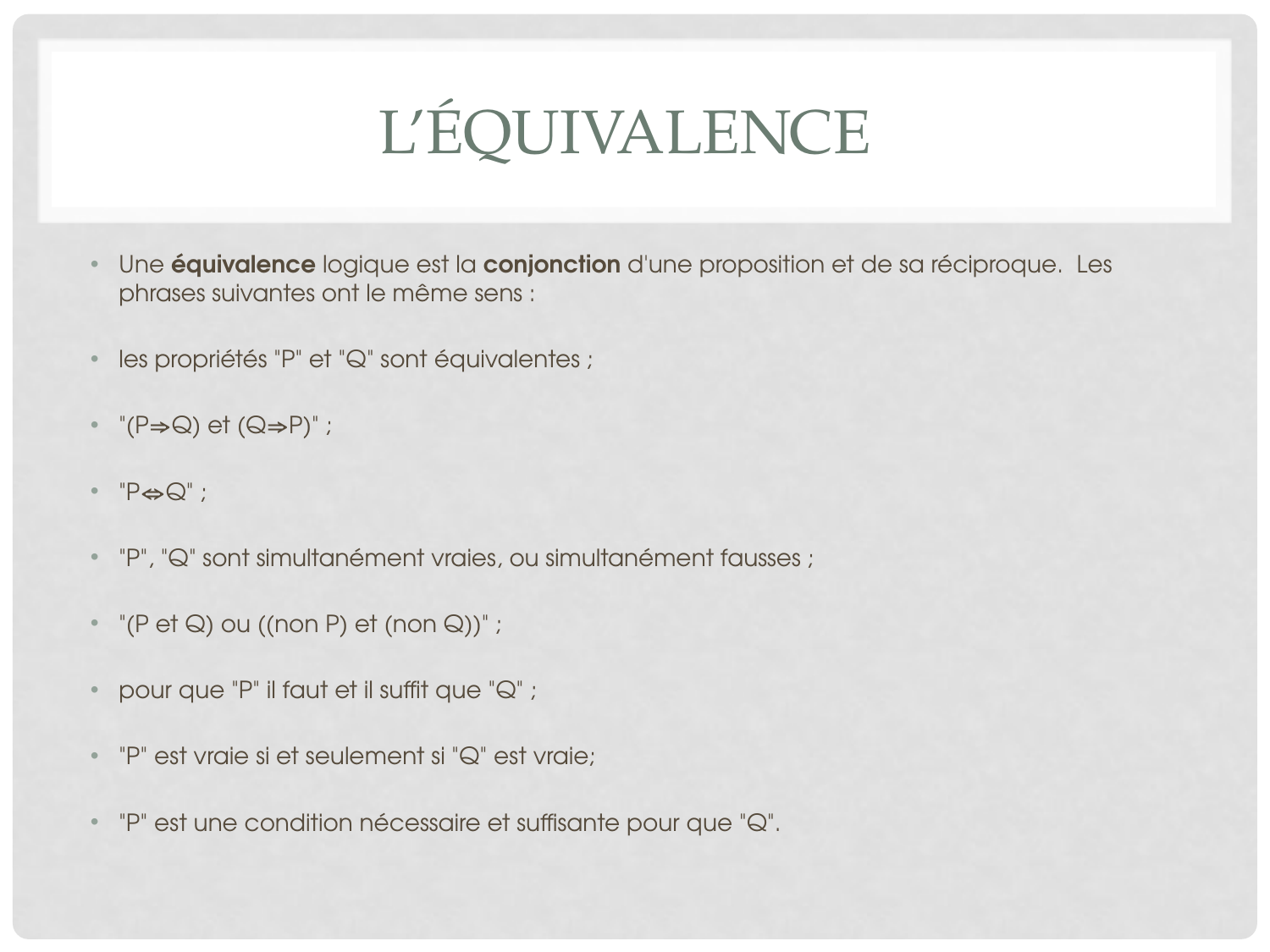

# L’équivalence
Une équivalence logique est la conjonction d'une proposition et de sa réciproque.  Les phrases suivantes ont le même sens :

les propriétés "P" et "Q" sont équivalentes ;

"(P⇒Q) et (Q⇒P)" ;

"P⇔Q" ;

"P", "Q" sont simultanément vraies, ou simultanément fausses ;

"(P et Q) ou ((non P) et (non Q))" ;

pour que "P" il faut et il suffit que "Q" ;

"P" est vraie si et seulement si "Q" est vraie;

"P" est une condition nécessaire et suffisante pour que "Q".